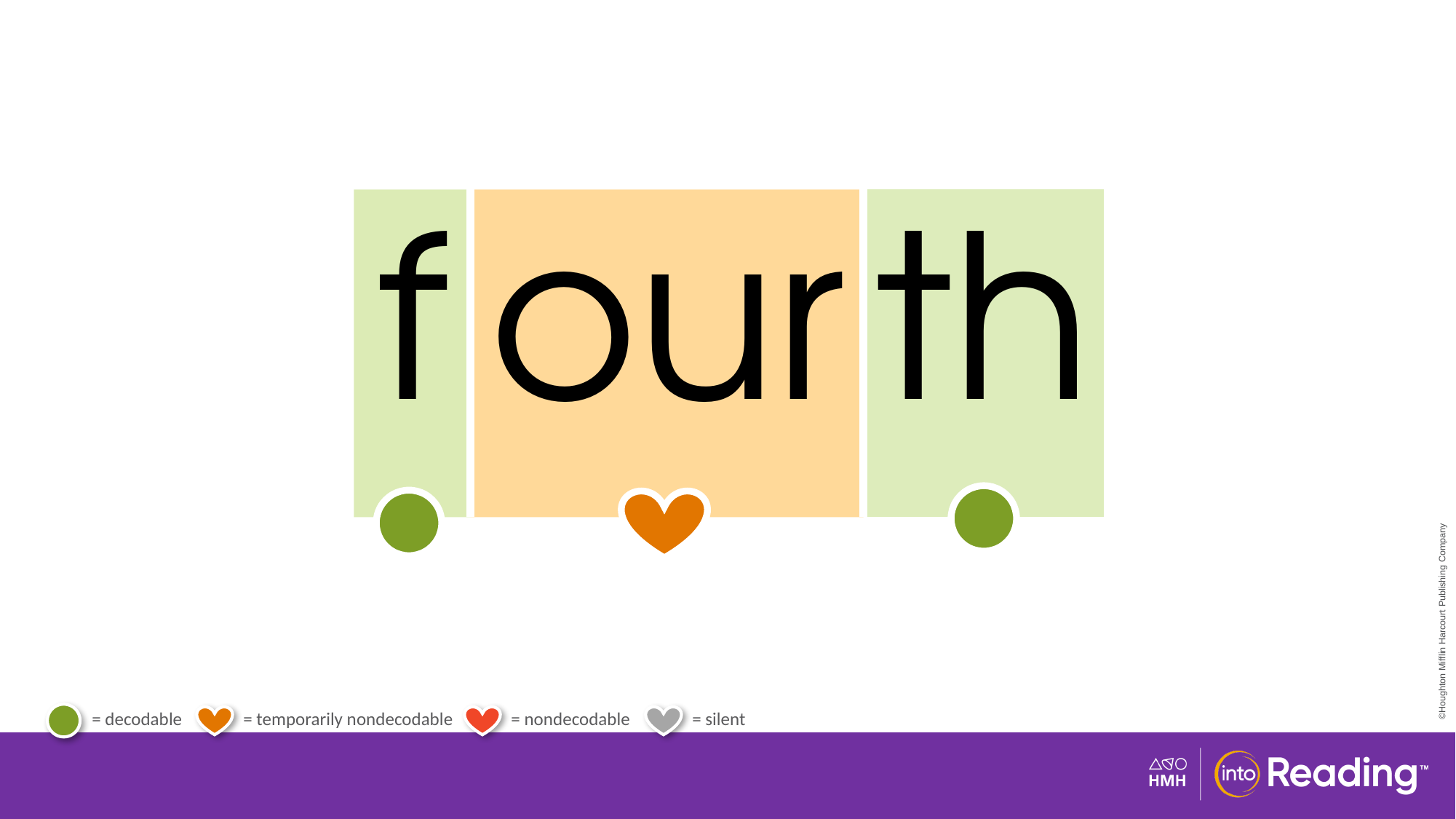

| f | our | th |
| --- | --- | --- |

# Temporary Heart Word fourth.